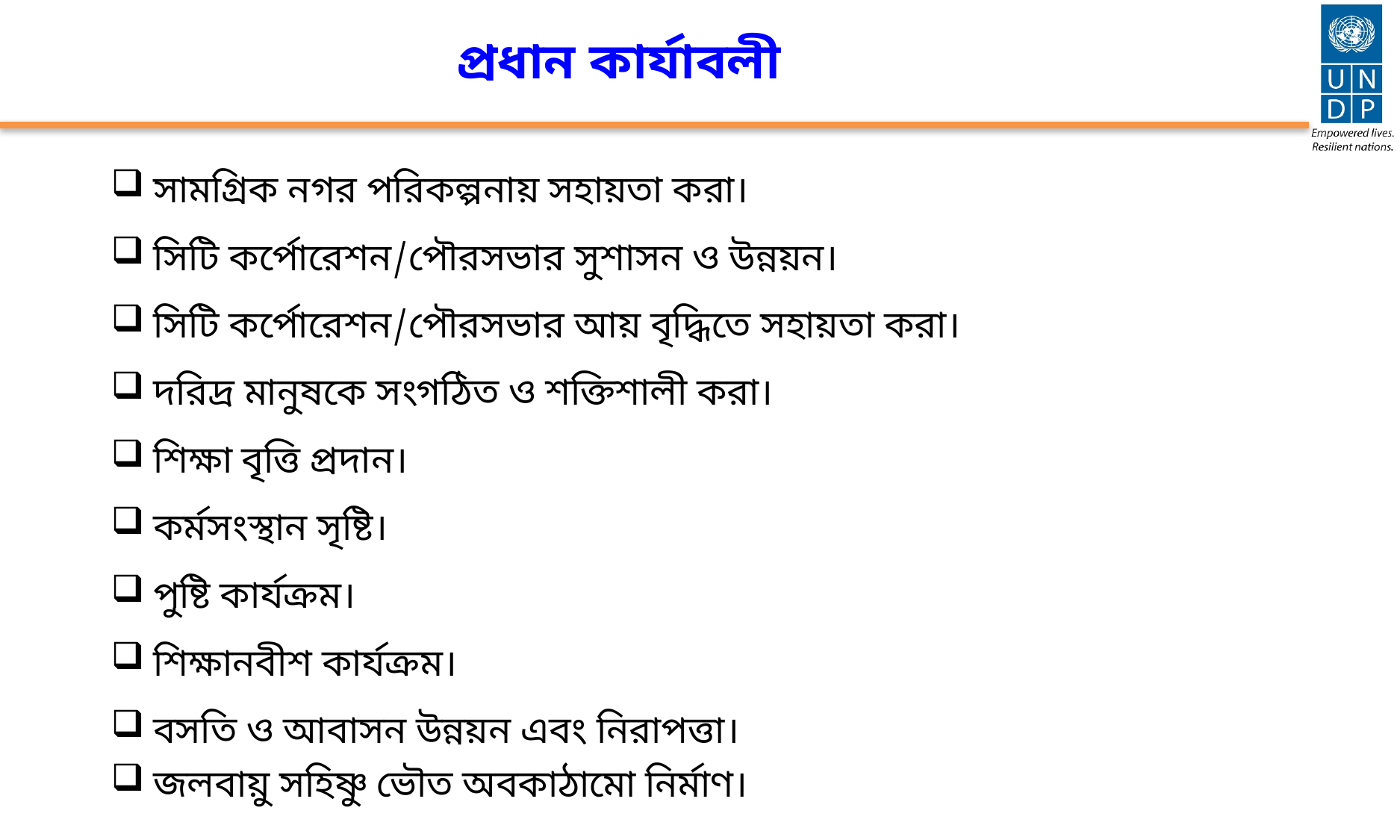

প্রধান কার্যাবলী
সামগ্রিক নগর পরিকল্পনায় সহায়তা করা।
সিটি কর্পোরেশন/পৌরসভার সুশাসন ও উন্নয়ন।
সিটি কর্পোরেশন/পৌরসভার আয় বৃদ্ধিতে সহায়তা করা।
দরিদ্র মানুষকে সংগঠিত ও শক্তিশালী করা।
শিক্ষা বৃত্তি প্রদান।
কর্মসংস্থান সৃষ্টি।
পুষ্টি কার্যক্রম।
শিক্ষানবীশ কার্যক্রম।
বসতি ও আবাসন উন্নয়ন এবং নিরাপত্তা।
জলবায়ু সহিষ্ণু ভৌত অবকাঠামো নির্মাণ।